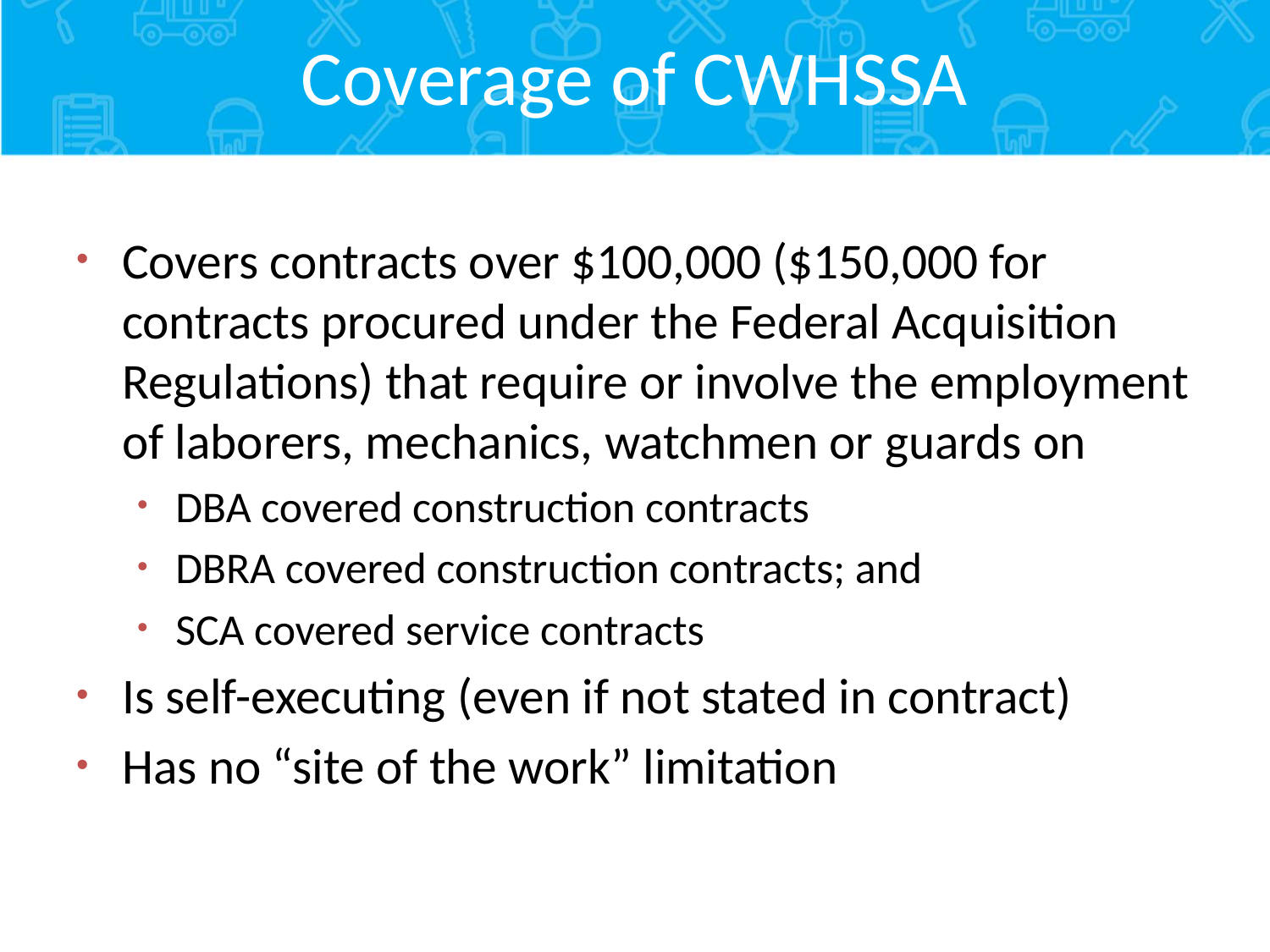

# Coverage of CWHSSA
Covers contracts over $100,000 ($150,000 for contracts procured under the Federal Acquisition Regulations) that require or involve the employment of laborers, mechanics, watchmen or guards on
DBA covered construction contracts
DBRA covered construction contracts; and
SCA covered service contracts
Is self-executing (even if not stated in contract)
Has no “site of the work” limitation